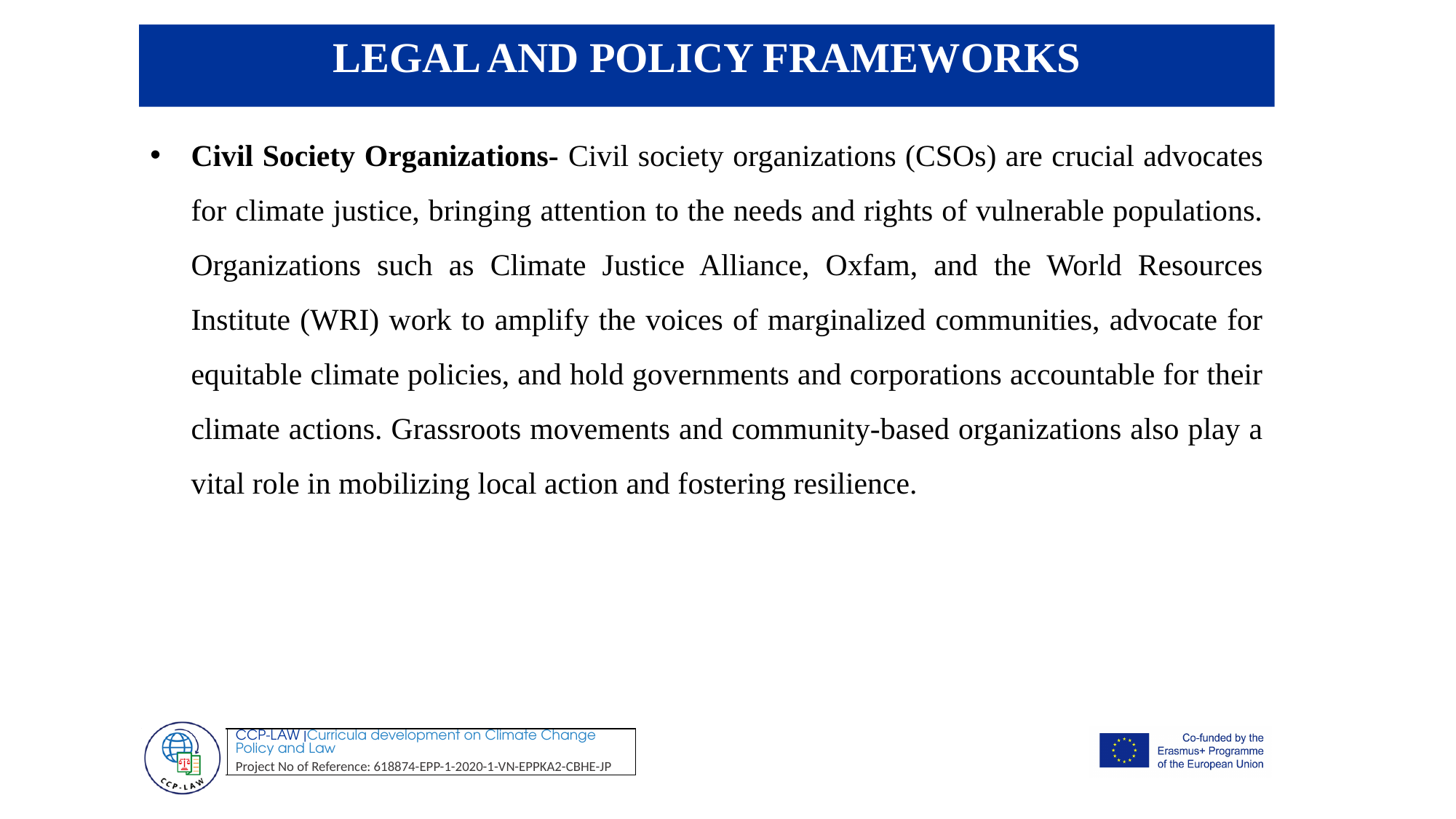

LEGAL AND POLICY FRAMEWORKS
Civil Society Organizations- Civil society organizations (CSOs) are crucial advocates for climate justice, bringing attention to the needs and rights of vulnerable populations. Organizations such as Climate Justice Alliance, Oxfam, and the World Resources Institute (WRI) work to amplify the voices of marginalized communities, advocate for equitable climate policies, and hold governments and corporations accountable for their climate actions. Grassroots movements and community-based organizations also play a vital role in mobilizing local action and fostering resilience.